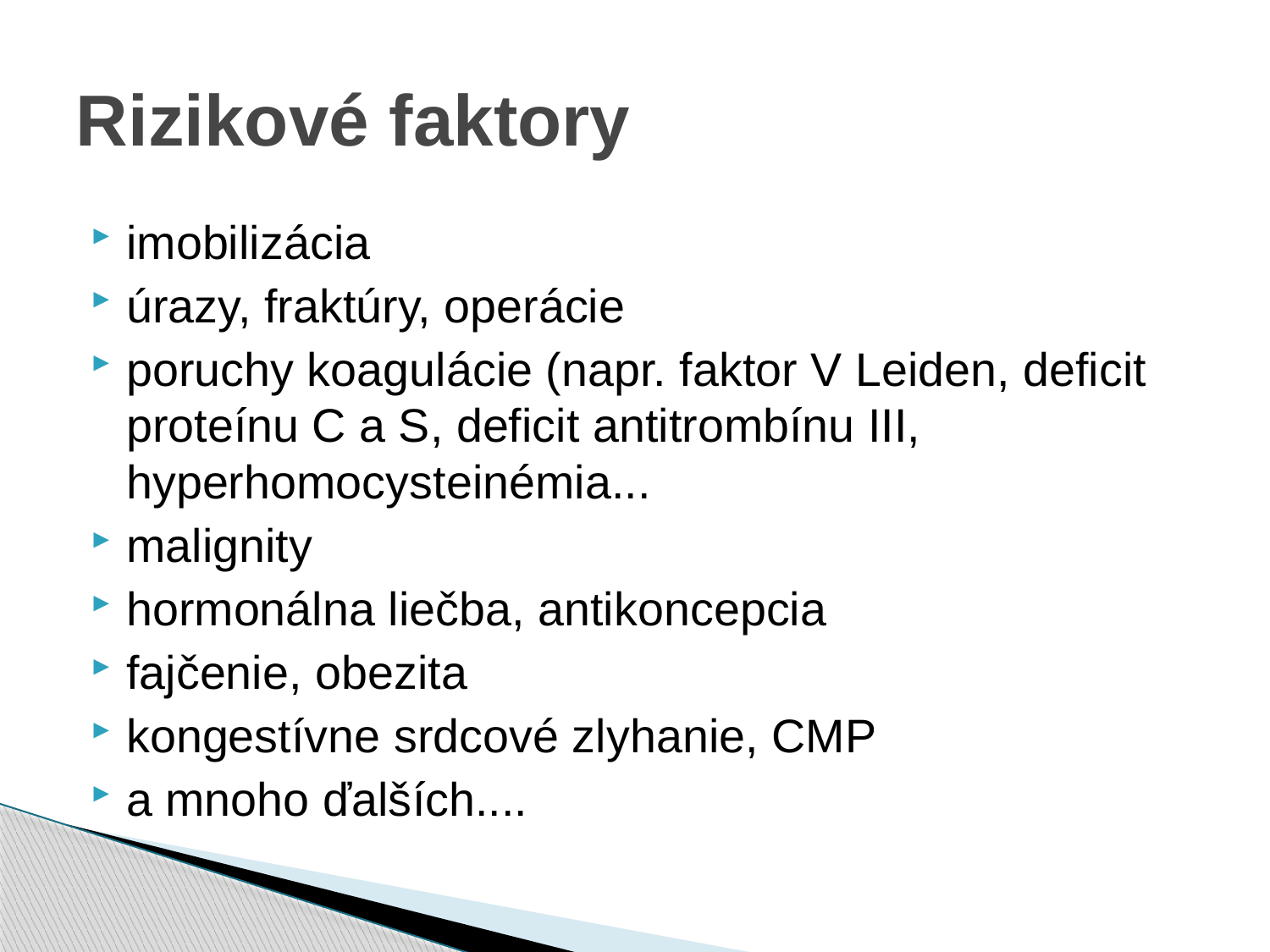

# Rizikové faktory
imobilizácia
úrazy, fraktúry, operácie
poruchy koagulácie (napr. faktor V Leiden, deficit proteínu C a S, deficit antitrombínu III,  hyperhomocysteinémia...
malignity
hormonálna liečba, antikoncepcia
fajčenie, obezita
kongestívne srdcové zlyhanie, CMP
a mnoho ďalších....